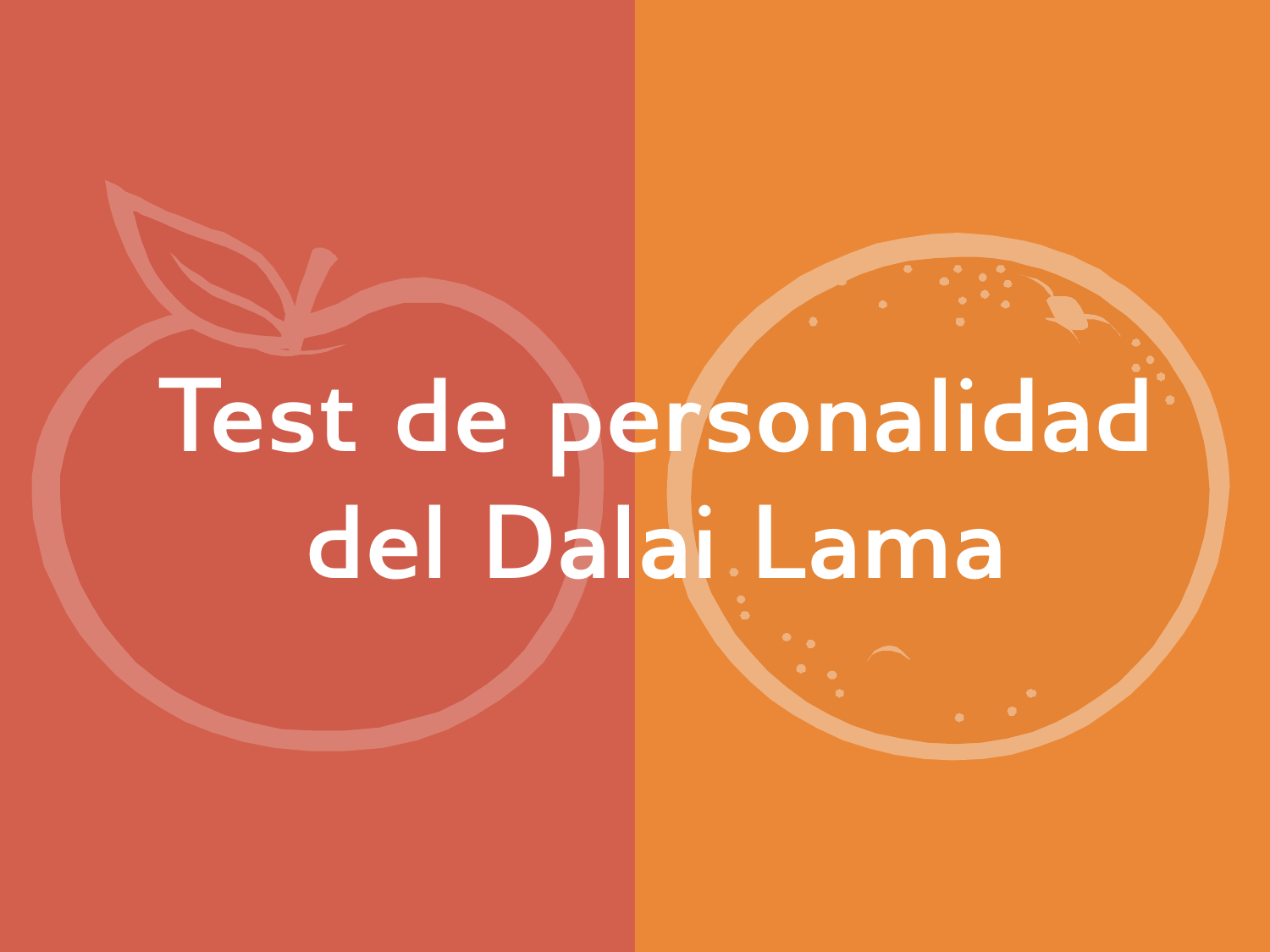

# Test de personalidad del Dalai Lama